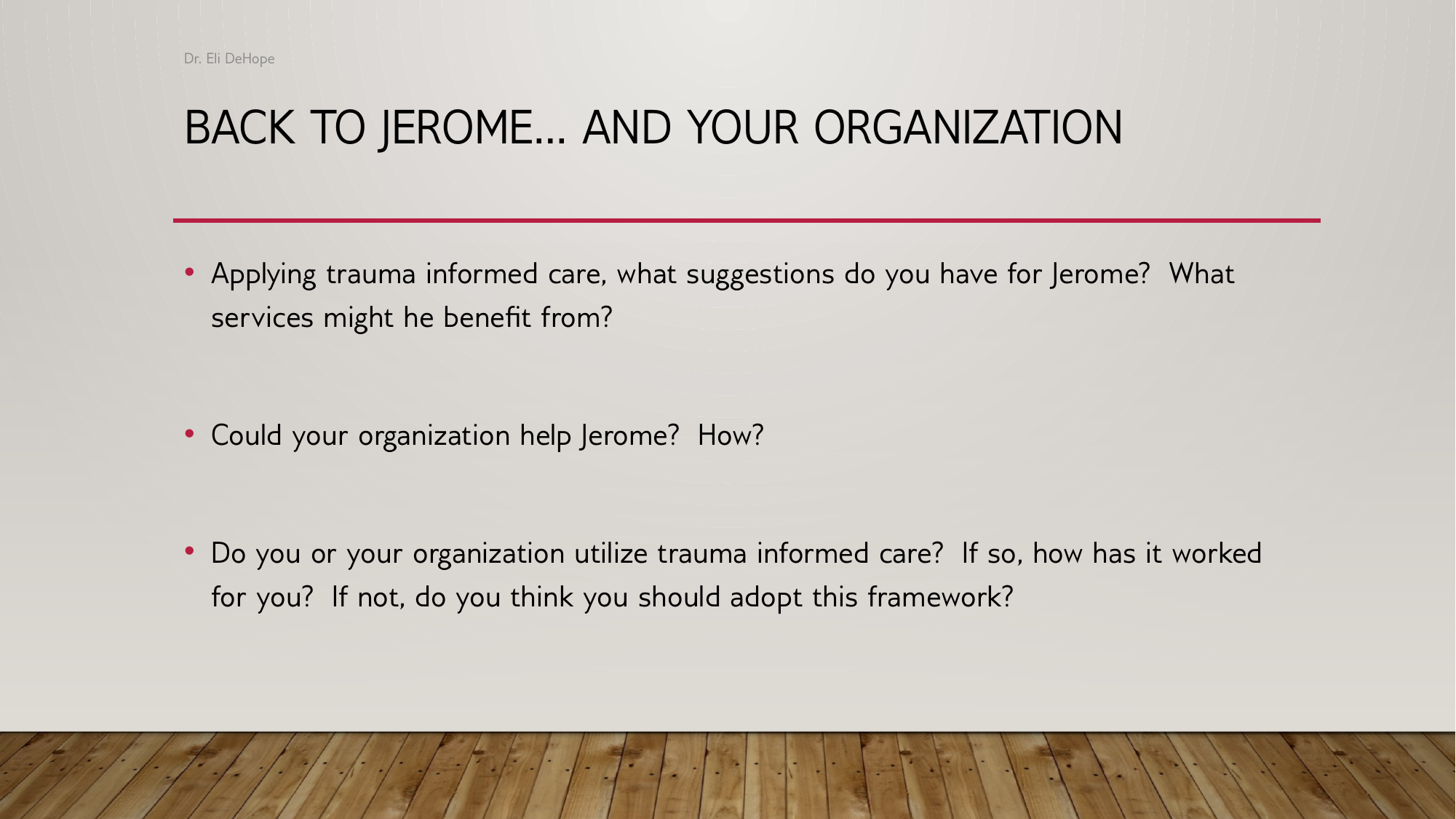

Dr. Eli DeHope
# Back to Jerome… and your organization
Applying trauma informed care, what suggestions do you have for Jerome?  What services might he benefit from?

Could your organization help Jerome?  How?

Do you or your organization utilize trauma informed care?  If so, how has it worked for you?  If not, do you think you should adopt this framework?